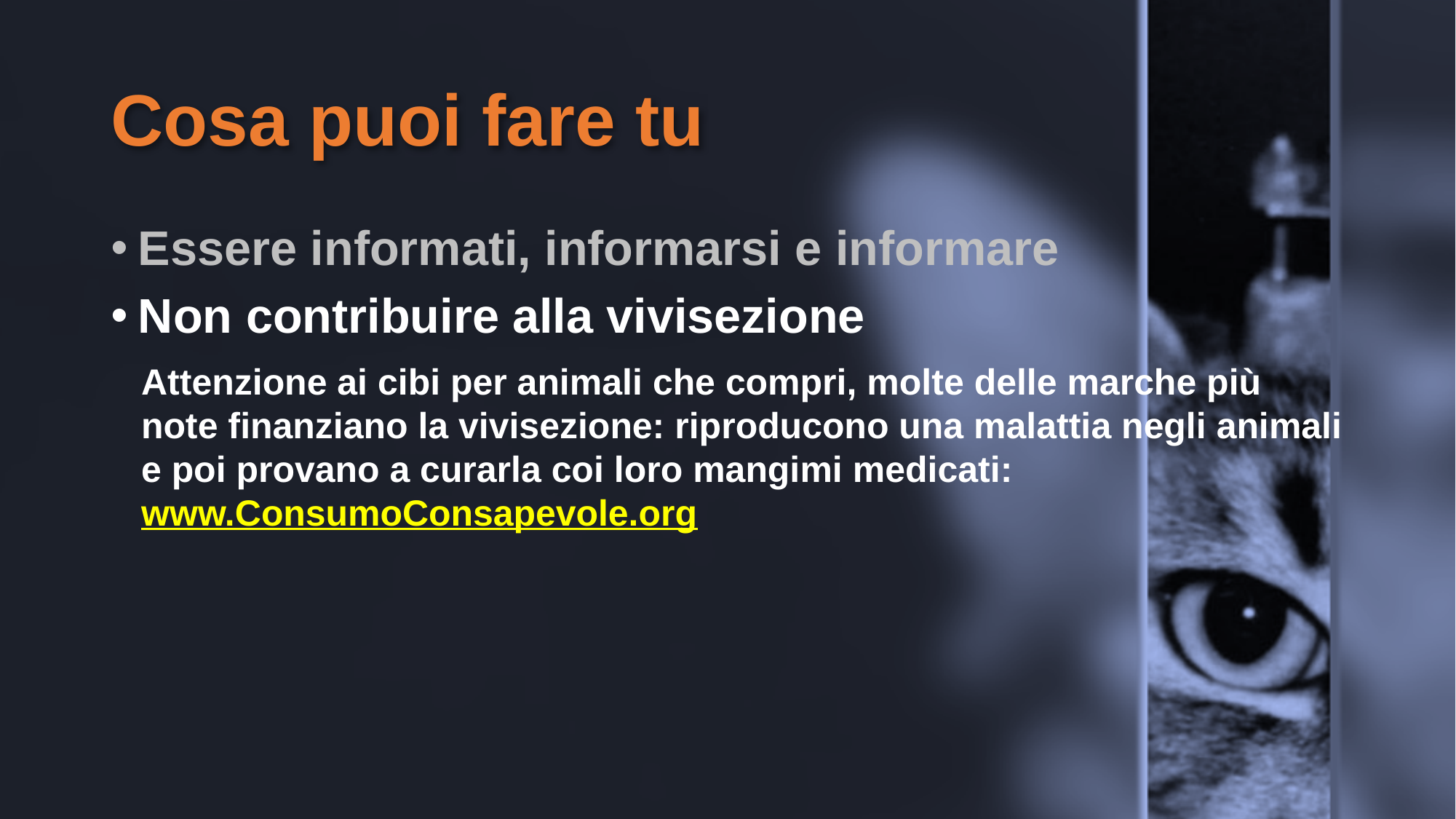

# Cosa puoi fare tu
Essere informati, informarsi e informare
Non contribuire alla vivisezione
Attenzione ai cibi per animali che compri, molte delle marche più note finanziano la vivisezione: riproducono una malattia negli animali e poi provano a curarla coi loro mangimi medicati: www.ConsumoConsapevole.org